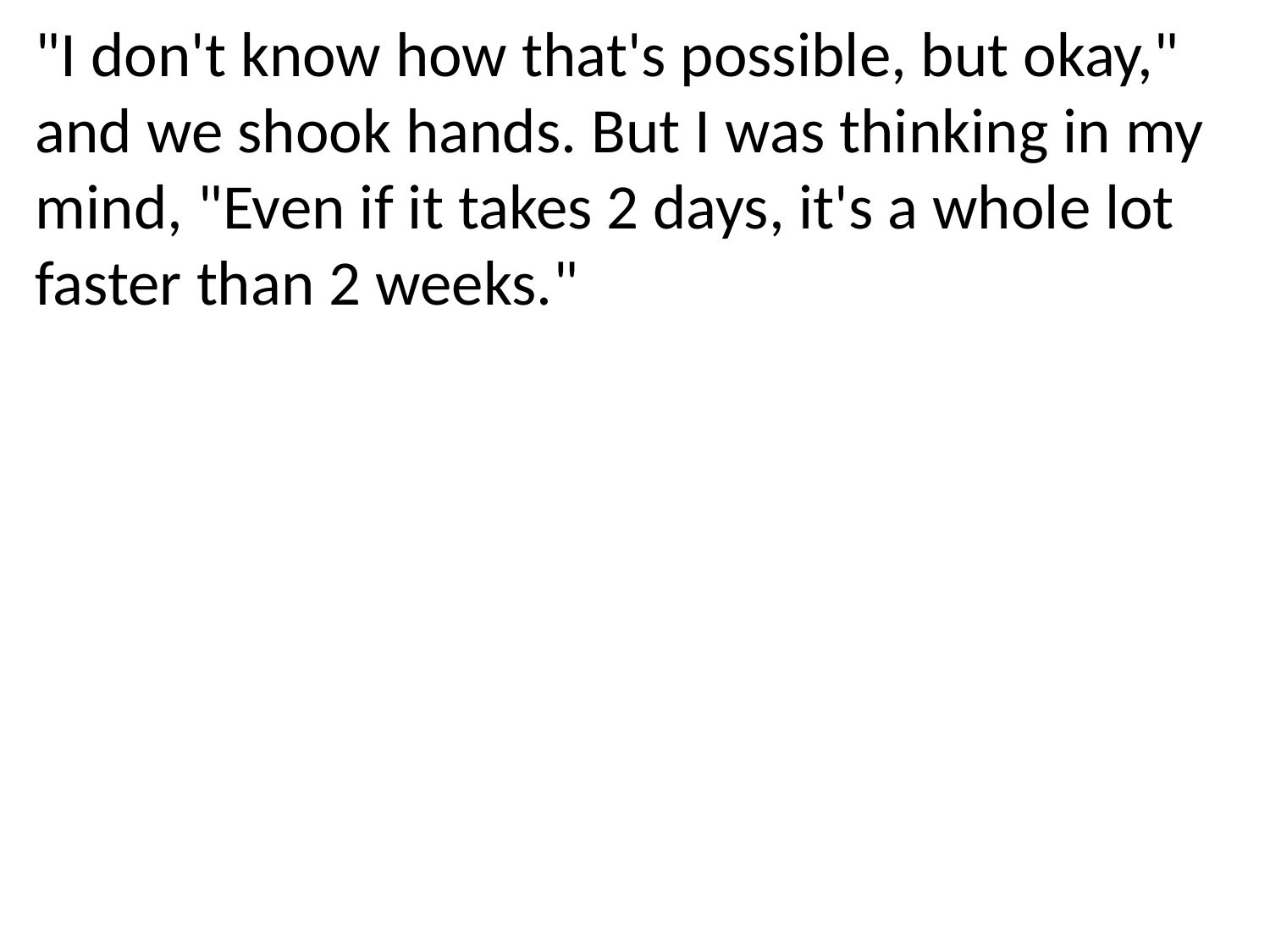

"I don't know how that's possible, but okay," and we shook hands. But I was thinking in my mind, "Even if it takes 2 days, it's a whole lot faster than 2 weeks."